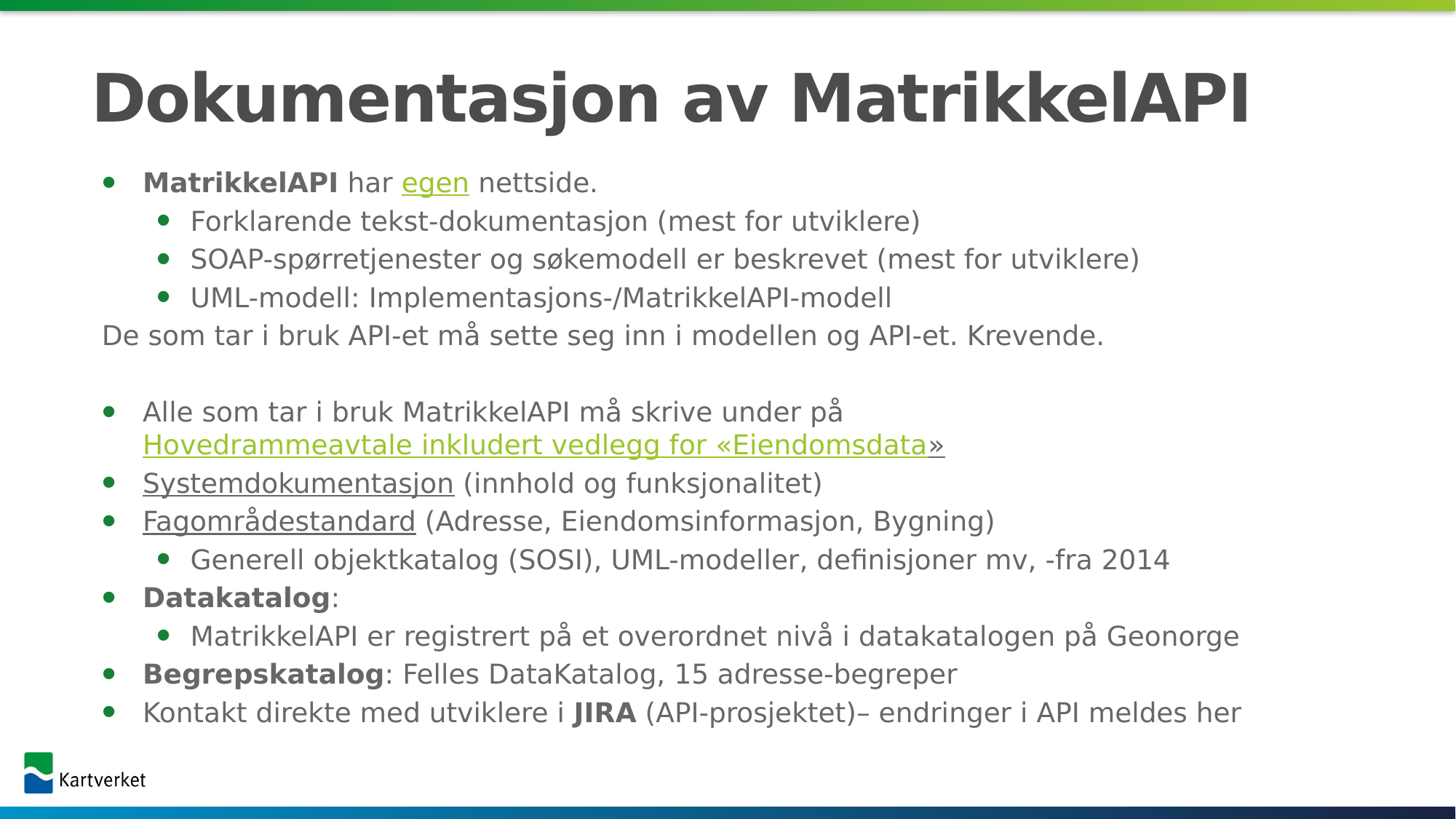

# Dokumentasjon av MatrikkelAPI
MatrikkelAPI har egen nettside.
Forklarende tekst-dokumentasjon (mest for utviklere)
SOAP-spørretjenester og søkemodell er beskrevet (mest for utviklere)
UML-modell: Implementasjons-/MatrikkelAPI-modell
De som tar i bruk API-et må sette seg inn i modellen og API-et. Krevende.

Alle som tar i bruk MatrikkelAPI må skrive under på Hovedrammeavtale inkludert vedlegg for «Eiendomsdata»
Systemdokumentasjon (innhold og funksjonalitet)
Fagområdestandard (Adresse, Eiendomsinformasjon, Bygning)
Generell objektkatalog (SOSI), UML-modeller, definisjoner mv, -fra 2014
Datakatalog:
MatrikkelAPI er registrert på et overordnet nivå i datakatalogen på Geonorge
Begrepskatalog: Felles DataKatalog, 15 adresse-begreper
Kontakt direkte med utviklere i JIRA (API-prosjektet)– endringer i API meldes her